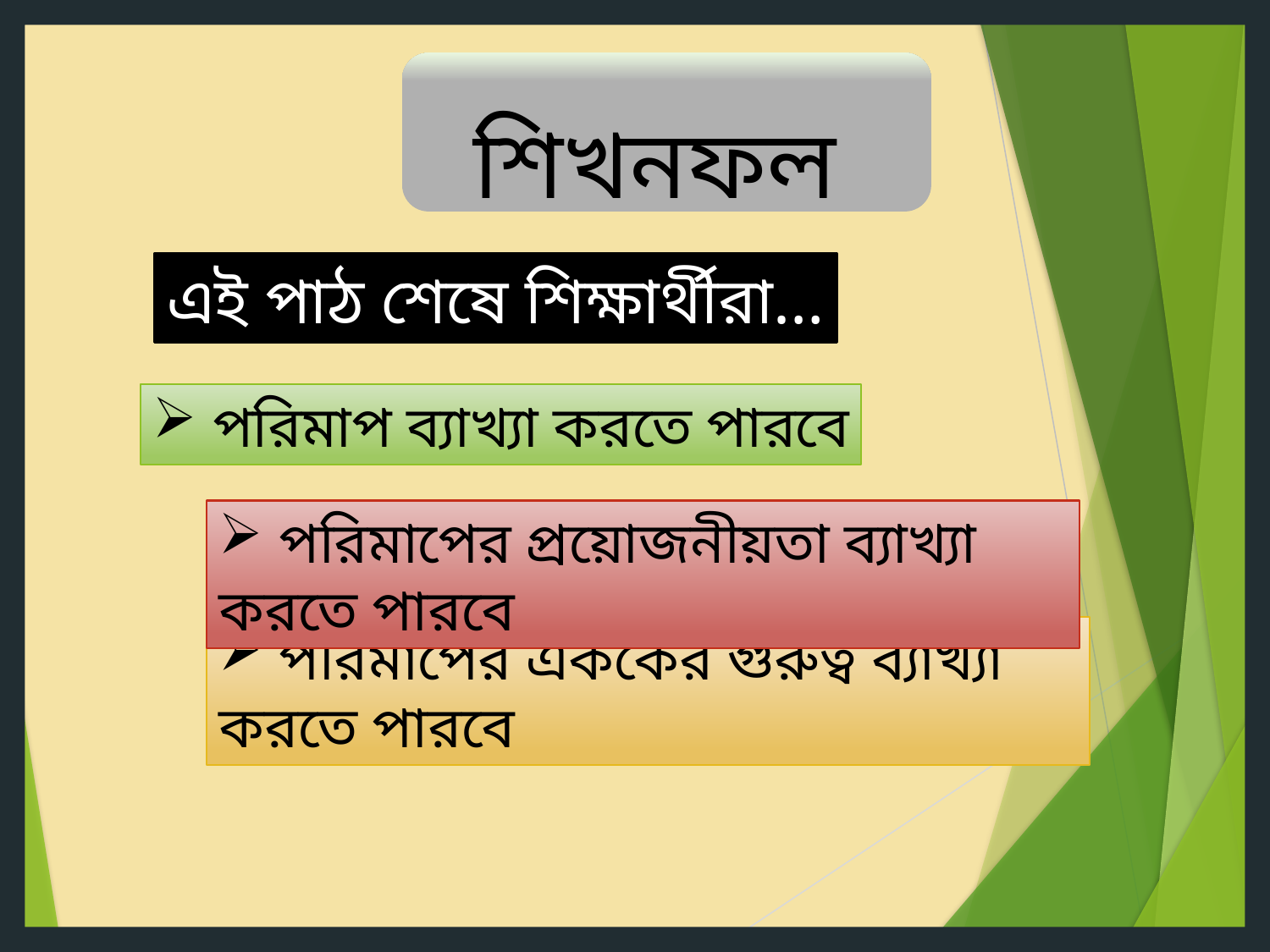

শিখনফল
এই পাঠ শেষে শিক্ষার্থীরা…
 পরিমাপ ব্যাখ্যা করতে পারবে
 পরিমাপের প্রয়োজনীয়তা ব্যাখ্যা করতে পারবে
 পরিমাপের এককের গুরুত্ব ব্যাখ্যা করতে পারবে